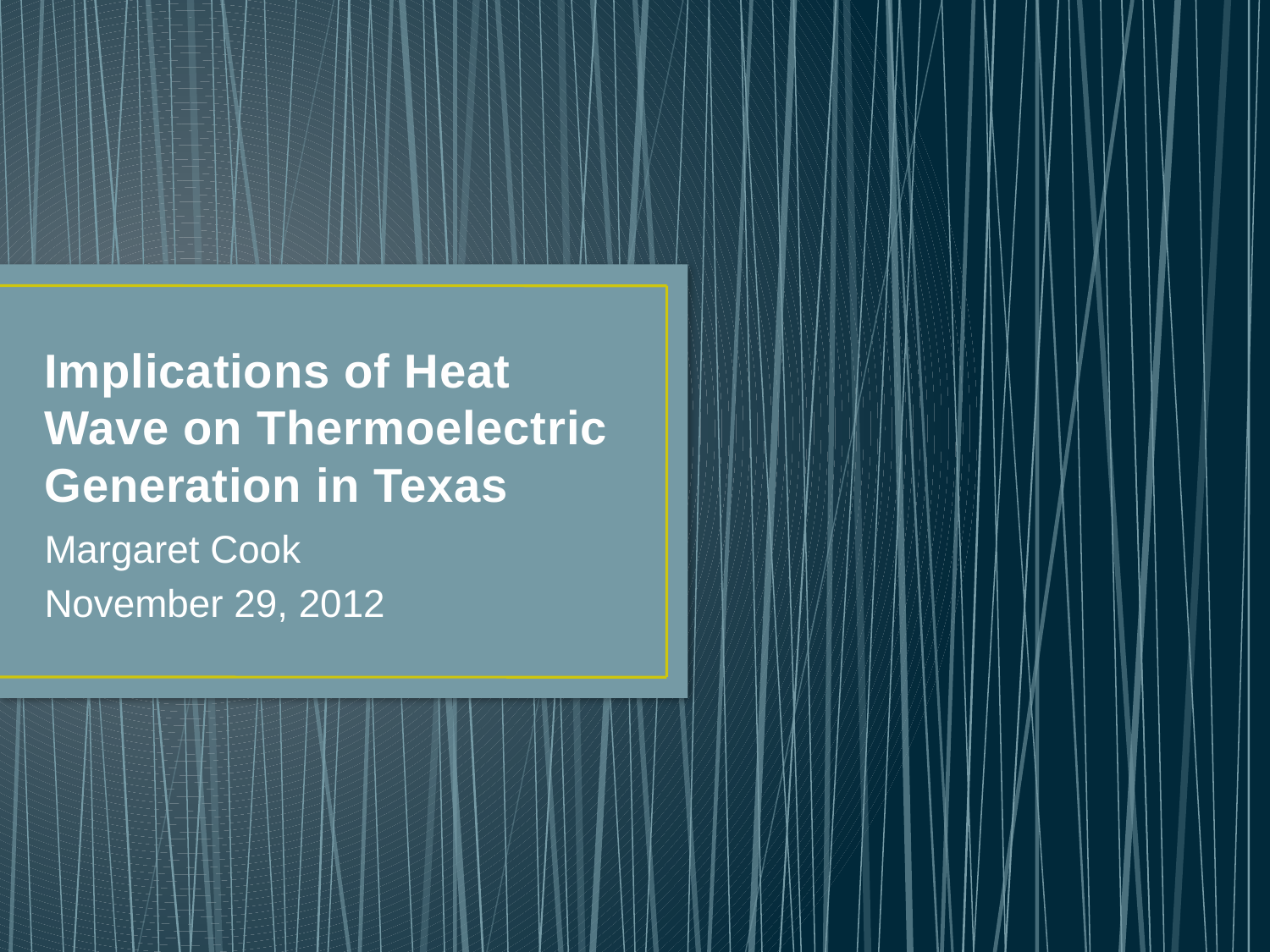

# Implications of Heat Wave on Thermoelectric Generation in Texas
Margaret Cook
November 29, 2012